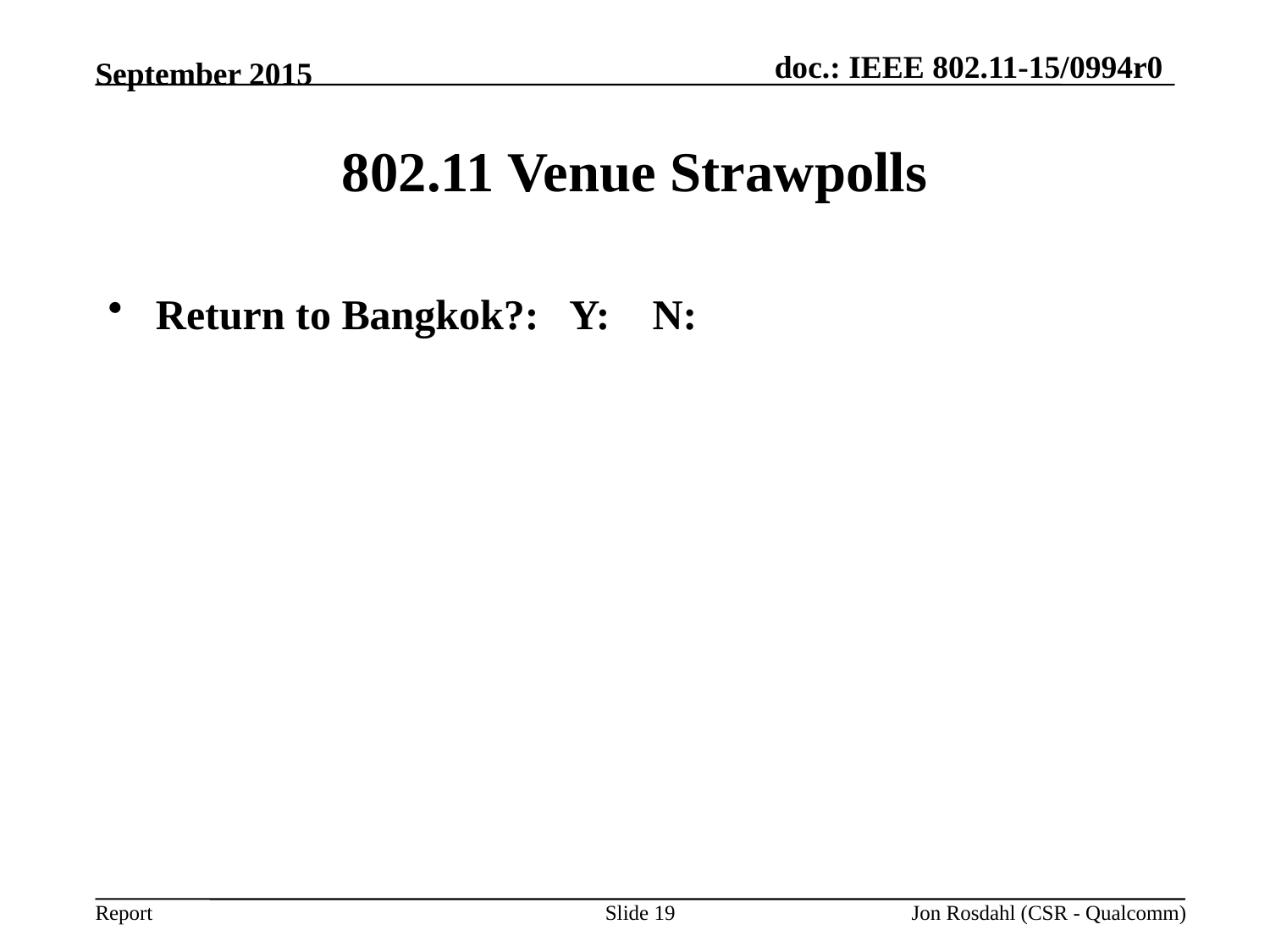

September 2015
# 802.11 Venue Strawpolls

Return to Bangkok?:   Y:    N:

Jon Rosdahl (CSR - Qualcomm)
Slide 19